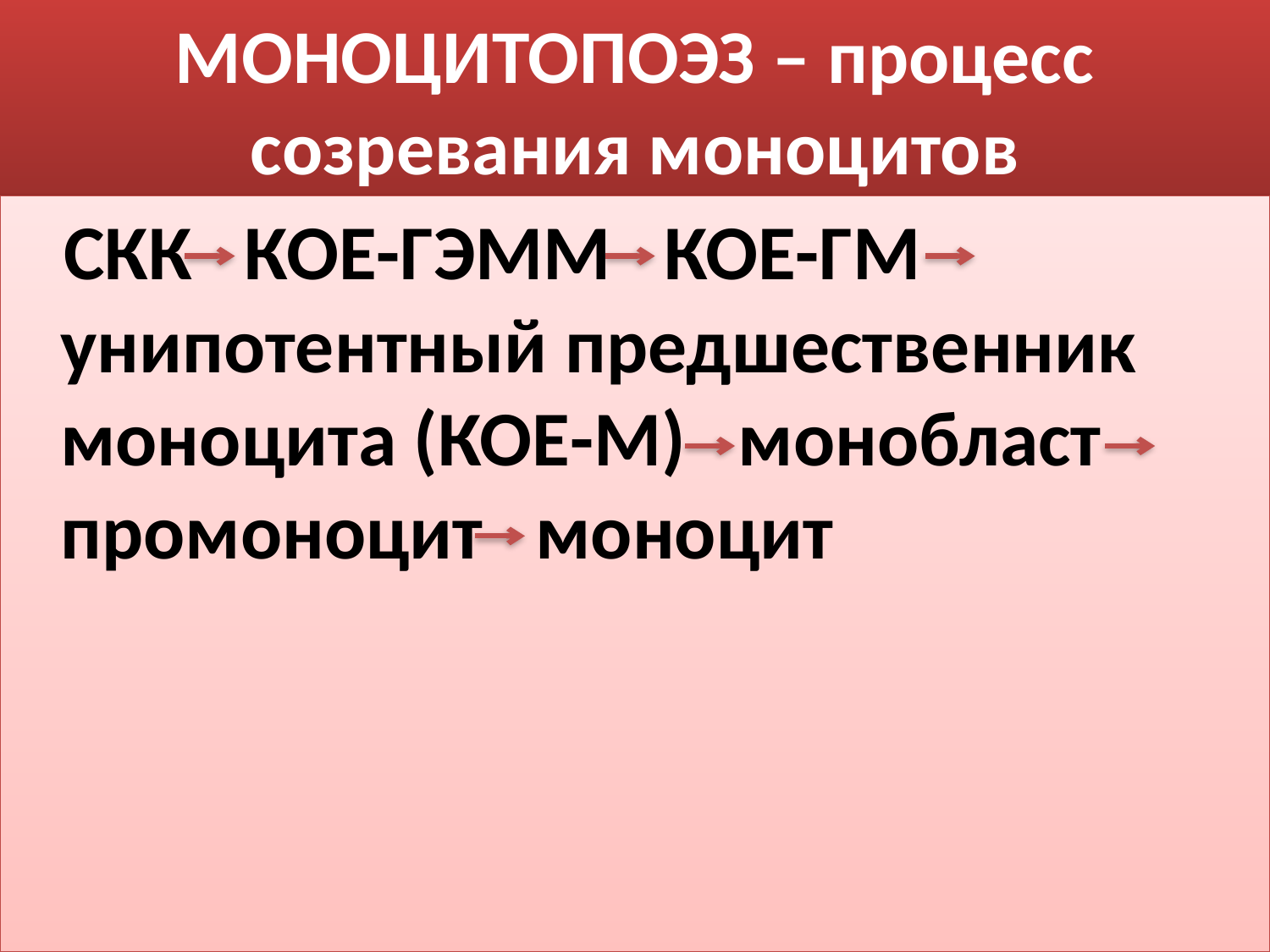

# МОНОЦИТОПОЭЗ – процесс созревания моноцитов
    СКК   КОЕ-ГЭММ   КОЕ-ГМ  унипотентный предшественник моноцита (КОЕ-М)   монобласт   промоноцит   моноцит